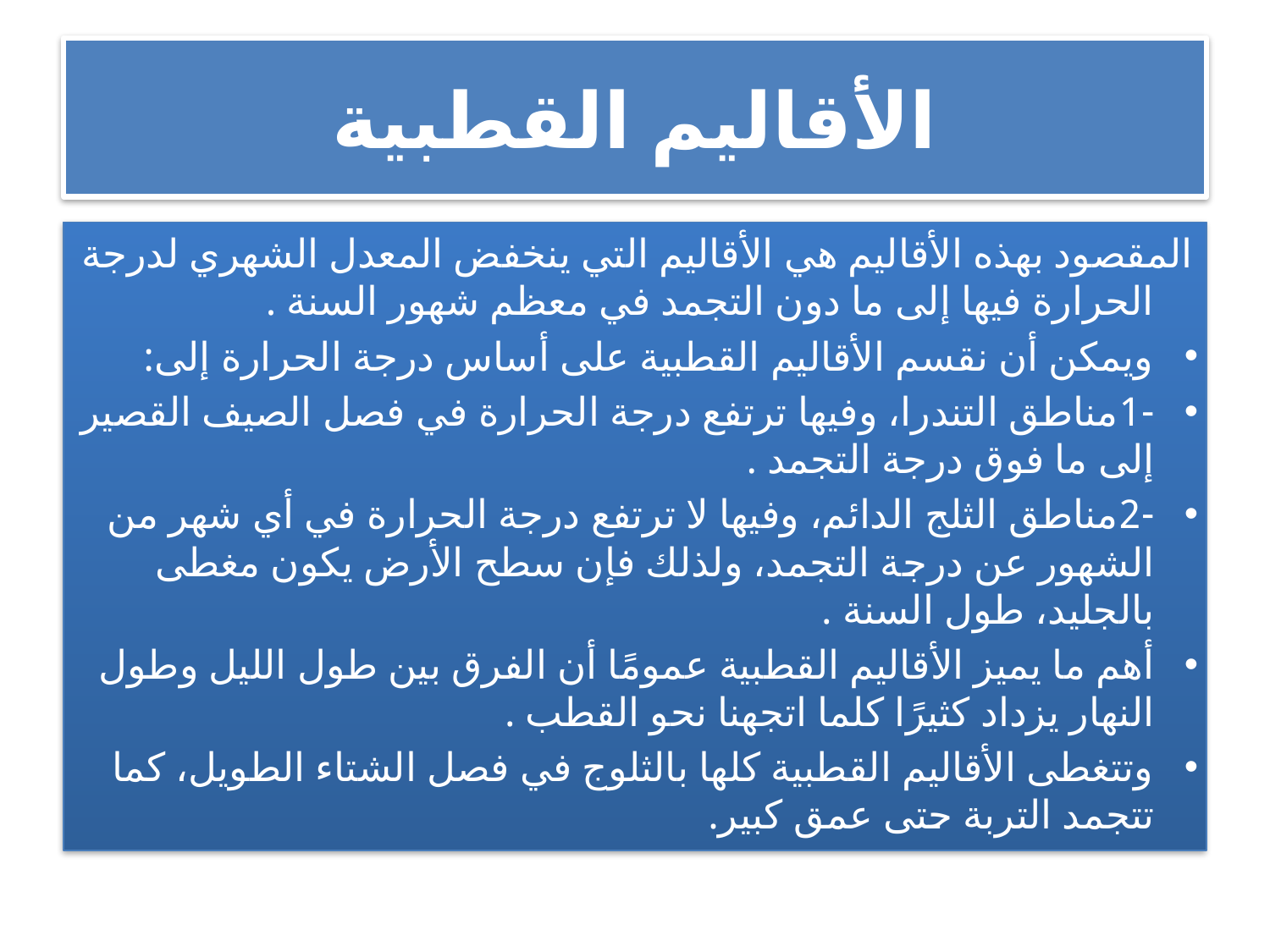

# الأقاليم القطبية
المقصود بهذه الأقاليم هي الأقاليم التي ينخفض المعدل الشهري لدرجة الحرارة فيها إلى ما دون التجمد في معظم شهور السنة .
ويمكن أن نقسم الأقاليم القطبية على أساس درجة الحرارة إلى:
-1مناطق التندرا، وفيها ترتفع درجة الحرارة في فصل الصيف القصير إلى ما فوق درجة التجمد .
-2مناطق الثلج الدائم، وفيها لا ترتفع درجة الحرارة في أي شهر من الشهور عن درجة التجمد، ولذلك فإن سطح الأرض يكون مغطى بالجليد، طول السنة .
أهم ما يميز الأقاليم القطبية عمومًا أن الفرق بين طول الليل وطول النهار يزداد كثيرًا كلما اتجهنا نحو القطب .
وتتغطى الأقاليم القطبية كلها بالثلوج في فصل الشتاء الطويل، كما تتجمد التربة حتى عمق كبير.